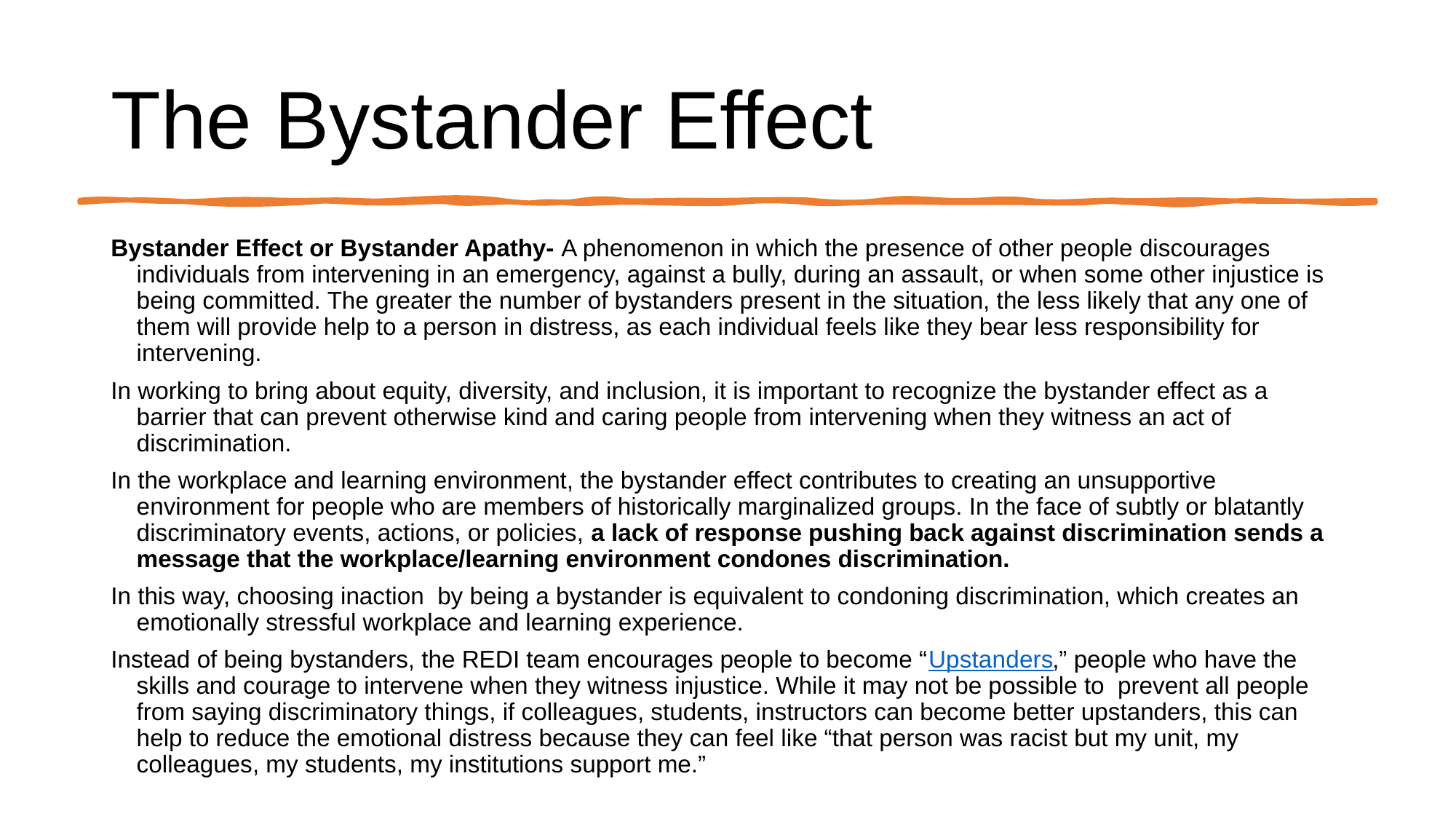

# The Bystander Effect

Bystander Effect or Bystander Apathy- A phenomenon in which the presence of other people discourages individuals from intervening in an emergency, against a bully, during an assault, or when some other injustice is being committed. The greater the number of bystanders present in the situation, the less likely that any one of them will provide help to a person in distress, as each individual feels like they bear less responsibility for intervening.
In working to bring about equity, diversity, and inclusion, it is important to recognize the bystander effect as a barrier that can prevent otherwise kind and caring people from intervening when they witness an act of discrimination.
In the workplace and learning environment, the bystander effect contributes to creating an unsupportive environment for people who are members of historically marginalized groups. In the face of subtly or blatantly discriminatory events, actions, or policies, a lack of response pushing back against discrimination sends a message that the workplace/learning environment condones discrimination.
In this way, choosing inaction  by being a bystander is equivalent to condoning discrimination, which creates an emotionally stressful workplace and learning experience.
Instead of being bystanders, the REDI team encourages people to become “Upstanders,” people who have the skills and courage to intervene when they witness injustice. While it may not be possible to  prevent all people from saying discriminatory things, if colleagues, students, instructors can become better upstanders, this can help to reduce the emotional distress because they can feel like “that person was racist but my unit, my colleagues, my students, my institutions support me.”